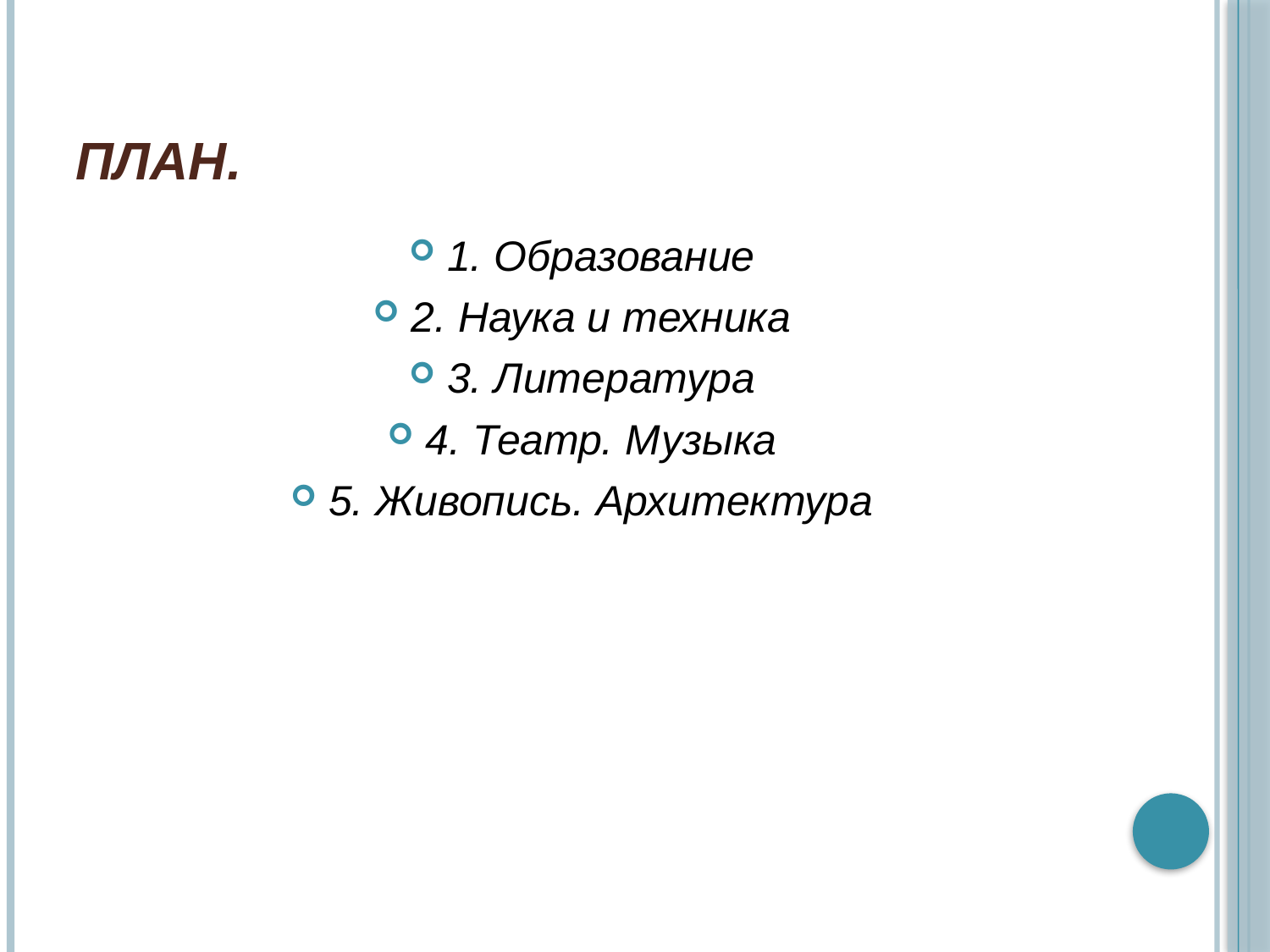

# План.
1. Образование
2. Наука и техника
3. Литература
4. Театр. Музыка
5. Живопись. Архитектура